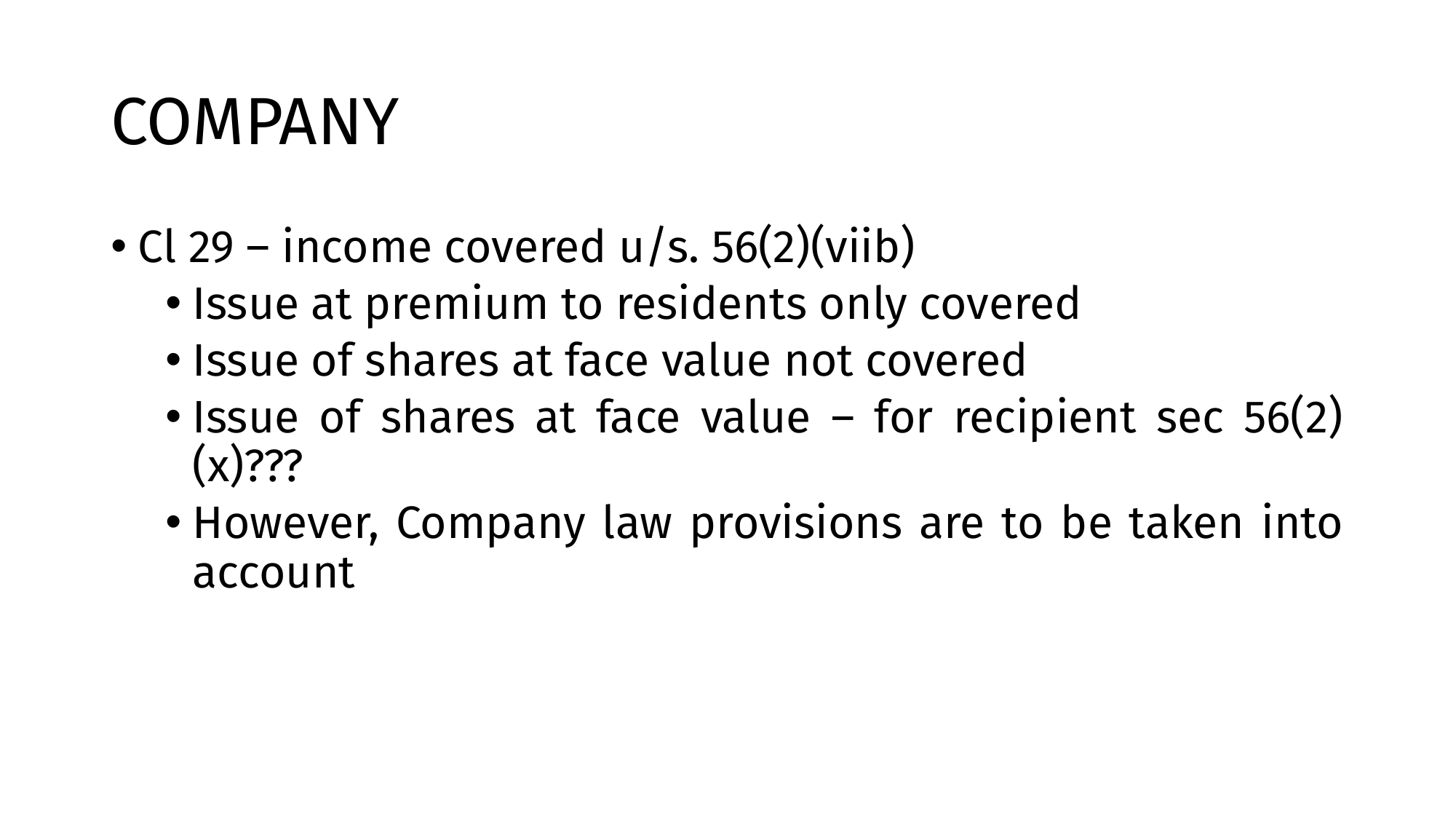

# COMPANY
Cl 29 – income covered u/s. 56(2)(viib)
Issue at premium to residents only covered
Issue of shares at face value not covered
Issue of shares at face value – for recipient sec 56(2)(x)???
However, Company law provisions are to be taken into account